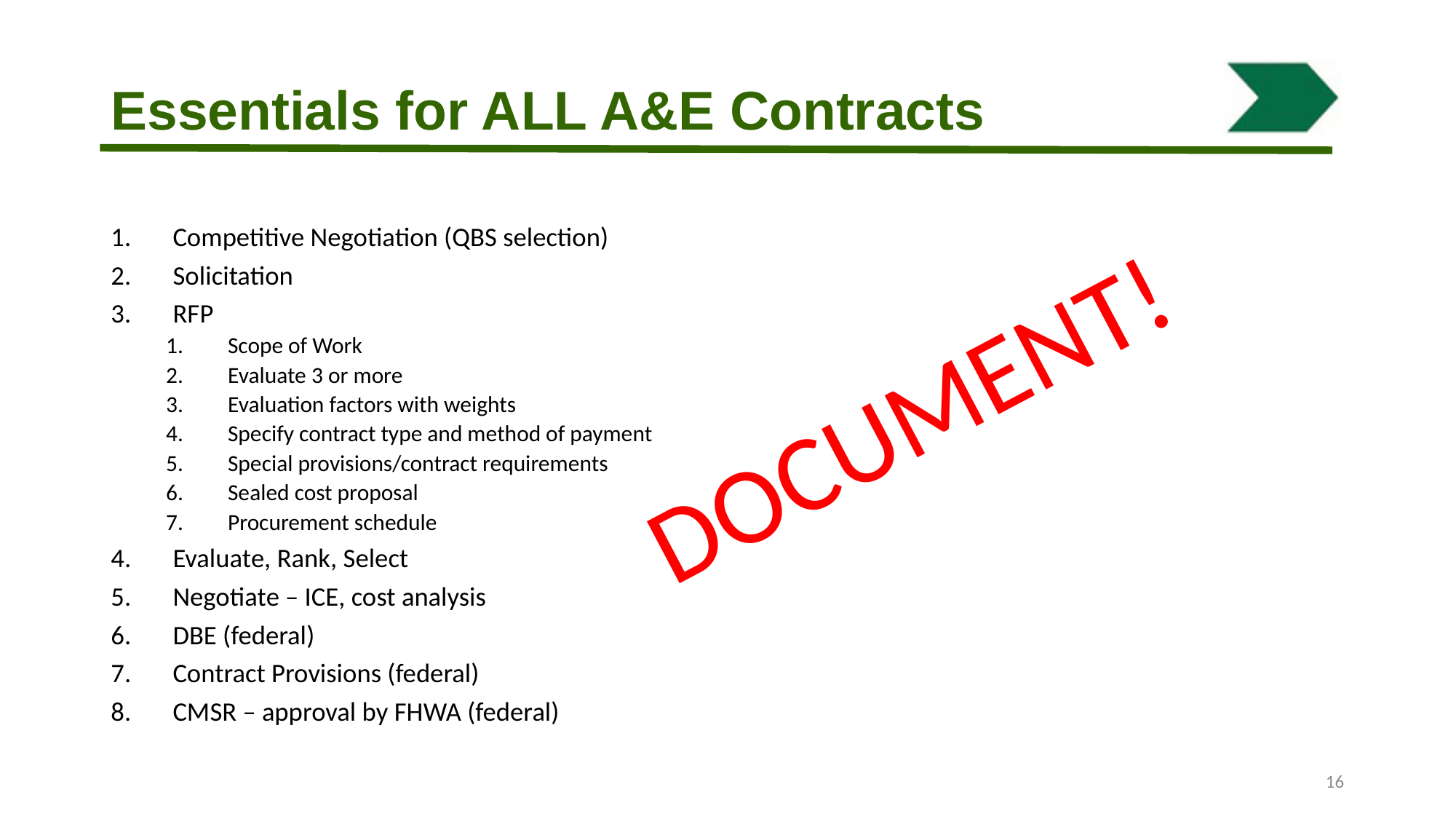

# Essentials for ALL A&E Contracts
Competitive Negotiation (QBS selection)
Solicitation
RFP
Scope of Work
Evaluate 3 or more
Evaluation factors with weights
Specify contract type and method of payment
Special provisions/contract requirements
Sealed cost proposal
Procurement schedule
Evaluate, Rank, Select
Negotiate – ICE, cost analysis
DBE (federal)
Contract Provisions (federal)
CMSR – approval by FHWA (federal)
DOCUMENT!
16